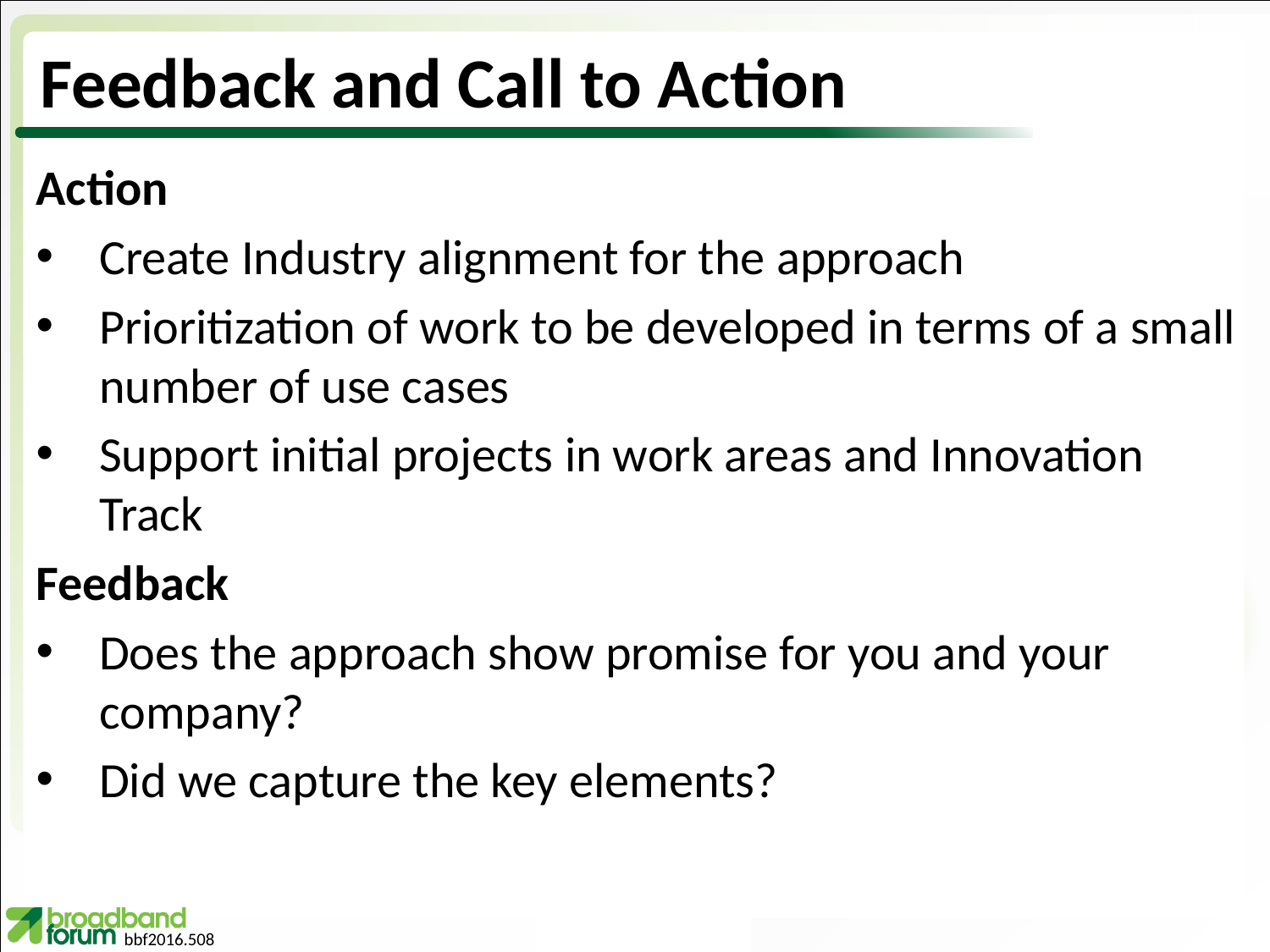

# Feedback and Call to Action
Action
Create Industry alignment for the approach
Prioritization of work to be developed in terms of a small number of use cases
Support initial projects in work areas and Innovation Track
Feedback
Does the approach show promise for you and your company?
Did we capture the key elements?